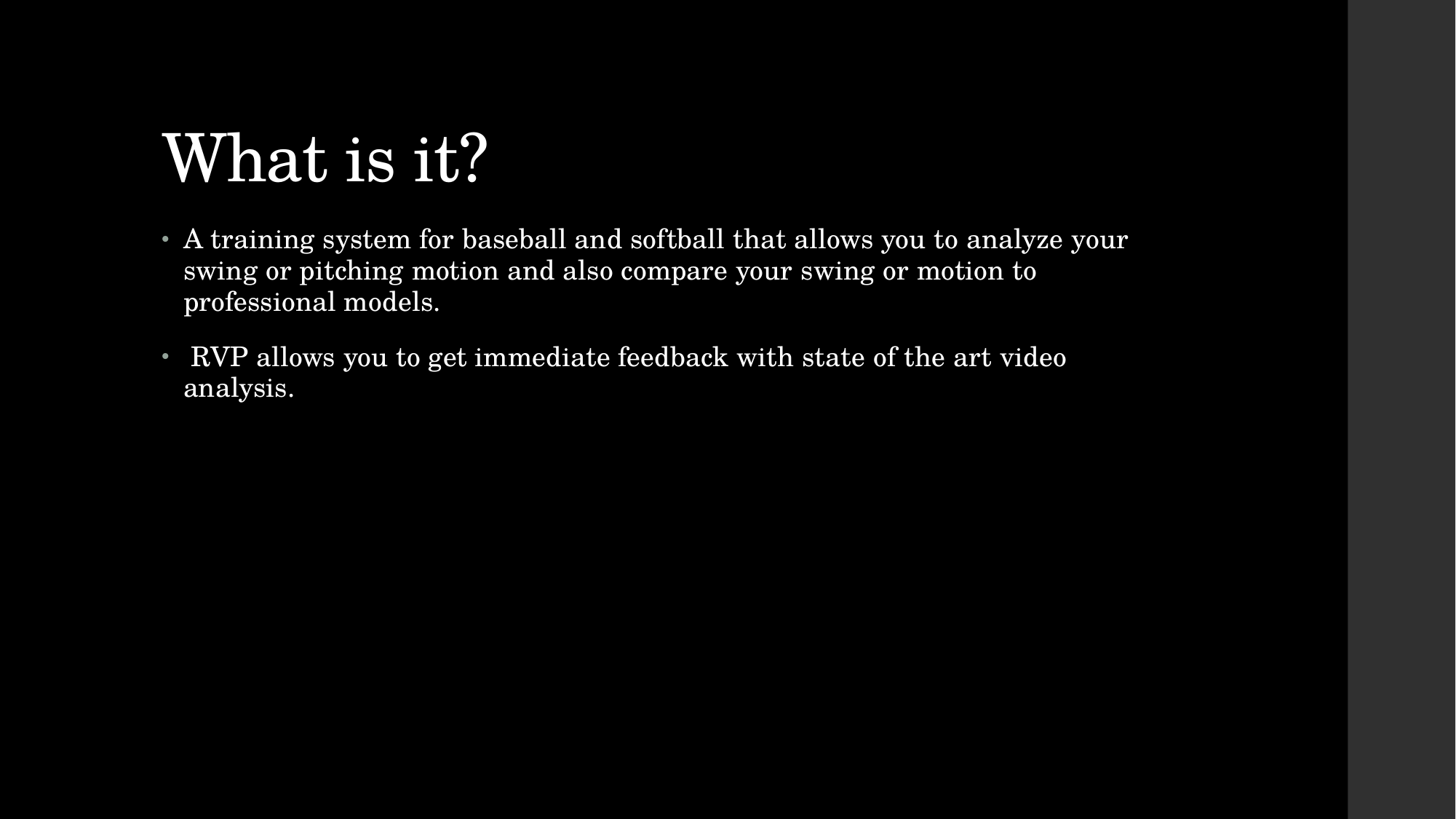

# What is it?
A training system for baseball and softball that allows you to analyze your swing or pitching motion and also compare your swing or motion to professional models.
 RVP allows you to get immediate feedback with state of the art video analysis.